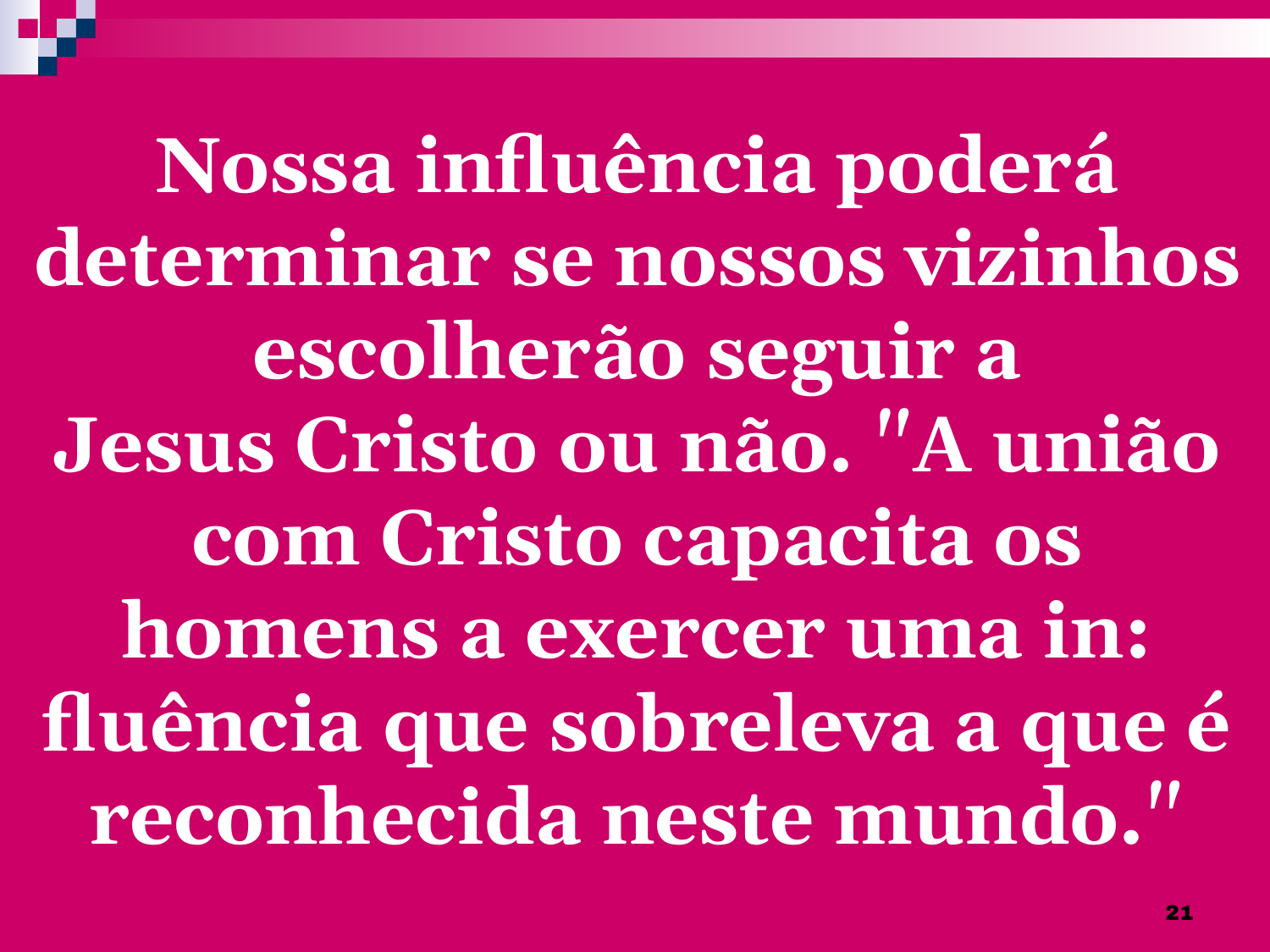

Nossa influência poderá determinar se nossos vizinhos escolherão seguir a
Jesus Cristo ou não. "A união com Cristo capacita os homens a exercer uma in:
fluência que sobreleva a que é reconhecida neste mundo."
21